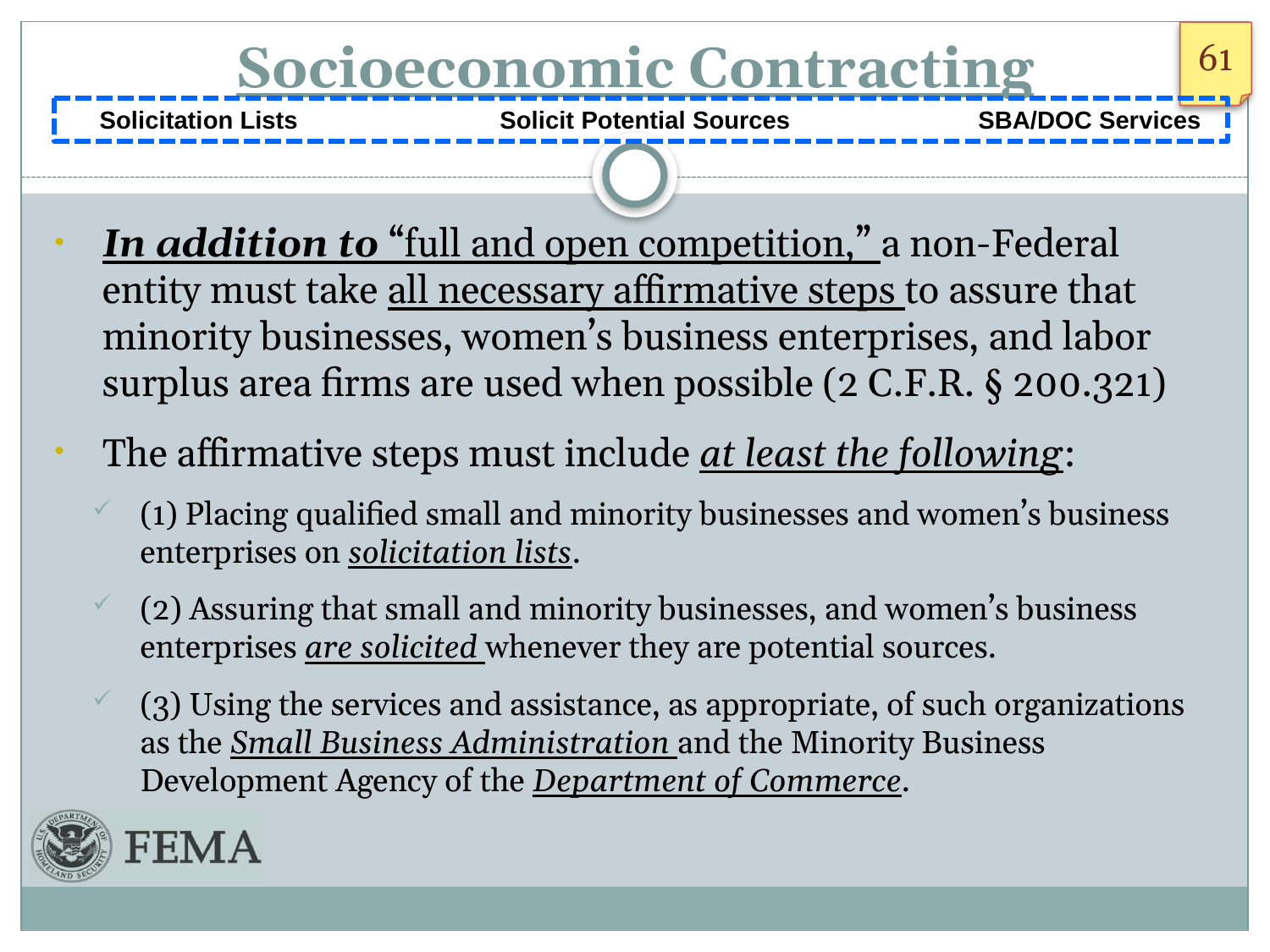

# Socioeconomic Contracting

  Solicitation Lists                             Solicit Potential Sources                           SBA/DOC Services
In addition to “full and open competition,” a non-Federal entity must take all necessary affirmative steps to assure that minority businesses, women’s business enterprises, and labor surplus area firms are used when possible (2 C.F.R. § 200.321)
The affirmative steps must include at least the following:
(1) Placing qualified small and minority businesses and women’s business enterprises on solicitation lists.
(2) Assuring that small and minority businesses, and women’s business enterprises are solicited whenever they are potential sources.
(3) Using the services and assistance, as appropriate, of such organizations as the Small Business Administration and the Minority Business Development Agency of the Department of Commerce.